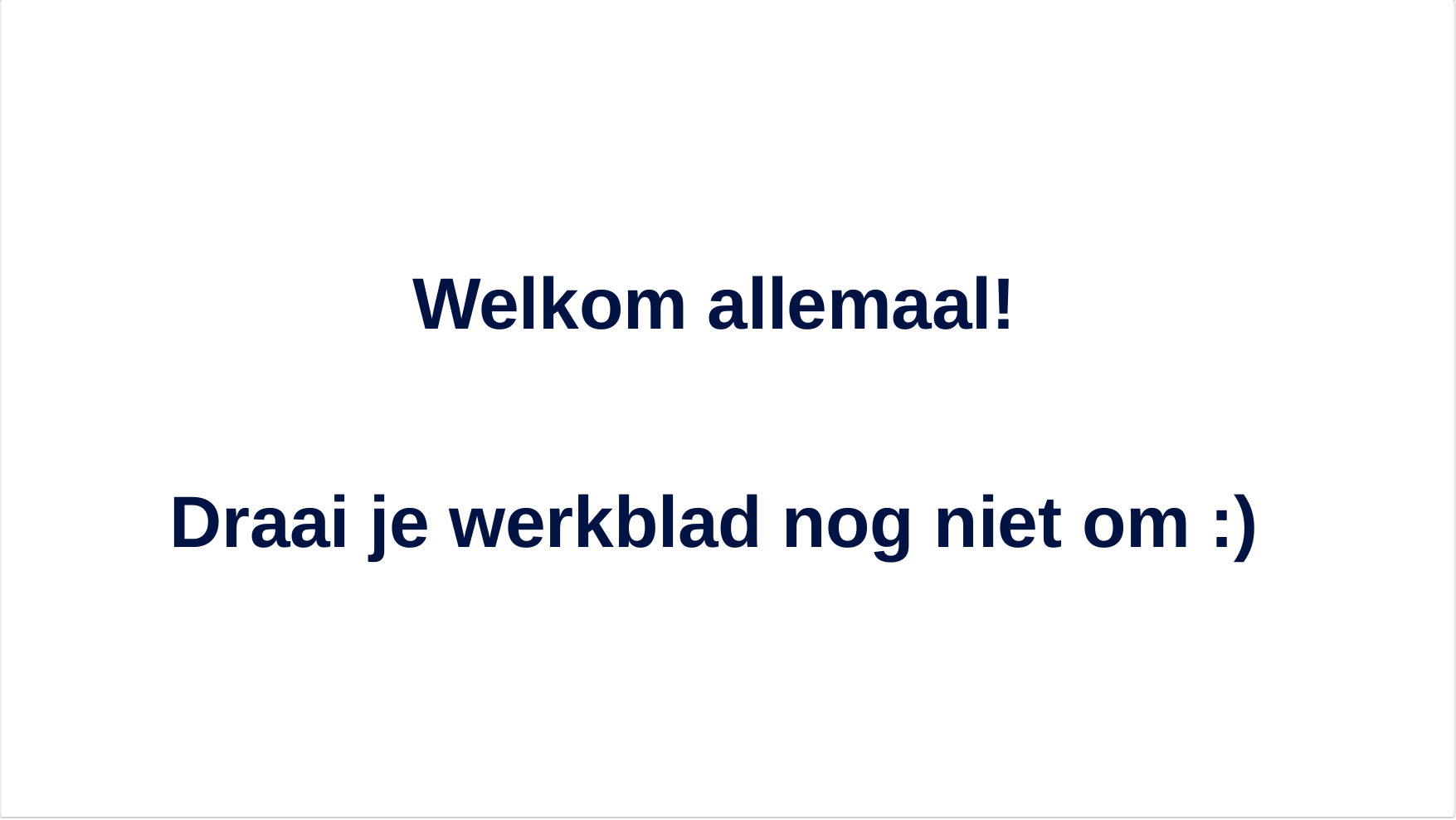

Welkom allemaal!
Draai je werkblad nog niet om :)